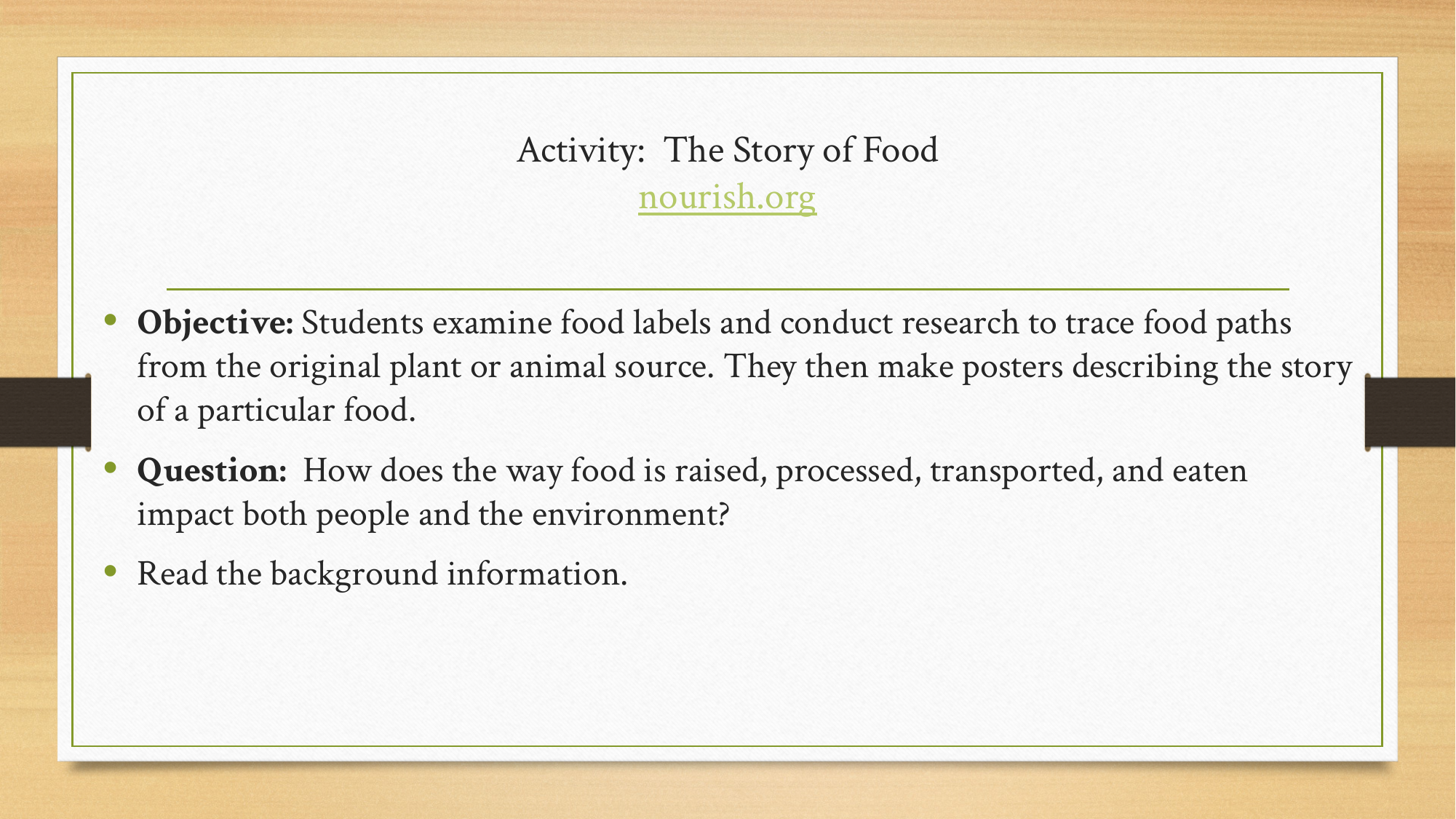

# Activity:  The Story of Food nourish.org
Objective: Students examine food labels and conduct research to trace food paths from the original plant or animal source. They then make posters describing the story of a particular food.
Question:  How does the way food is raised, processed, transported, and eaten impact both people and the environment?
Read the background information.